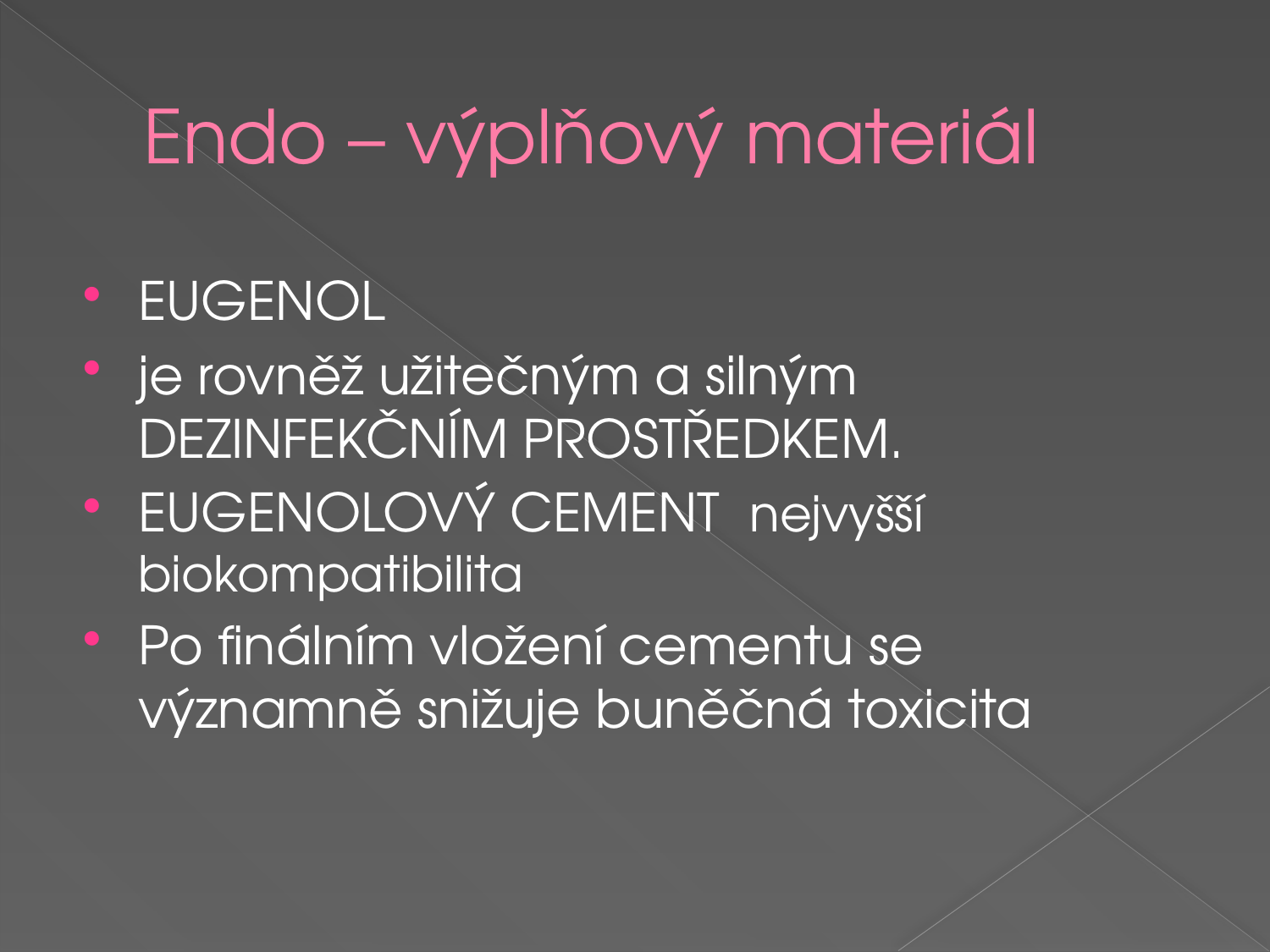

# Endo – výplňový materiál
EUGENOL
je rovněž užitečným a silným DEZINFEKČNÍM PROSTŘEDKEM.
EUGENOLOVÝ CEMENT  nejvyšší biokompatibilita
Po finálním vložení cementu se významně snižuje buněčná toxicita